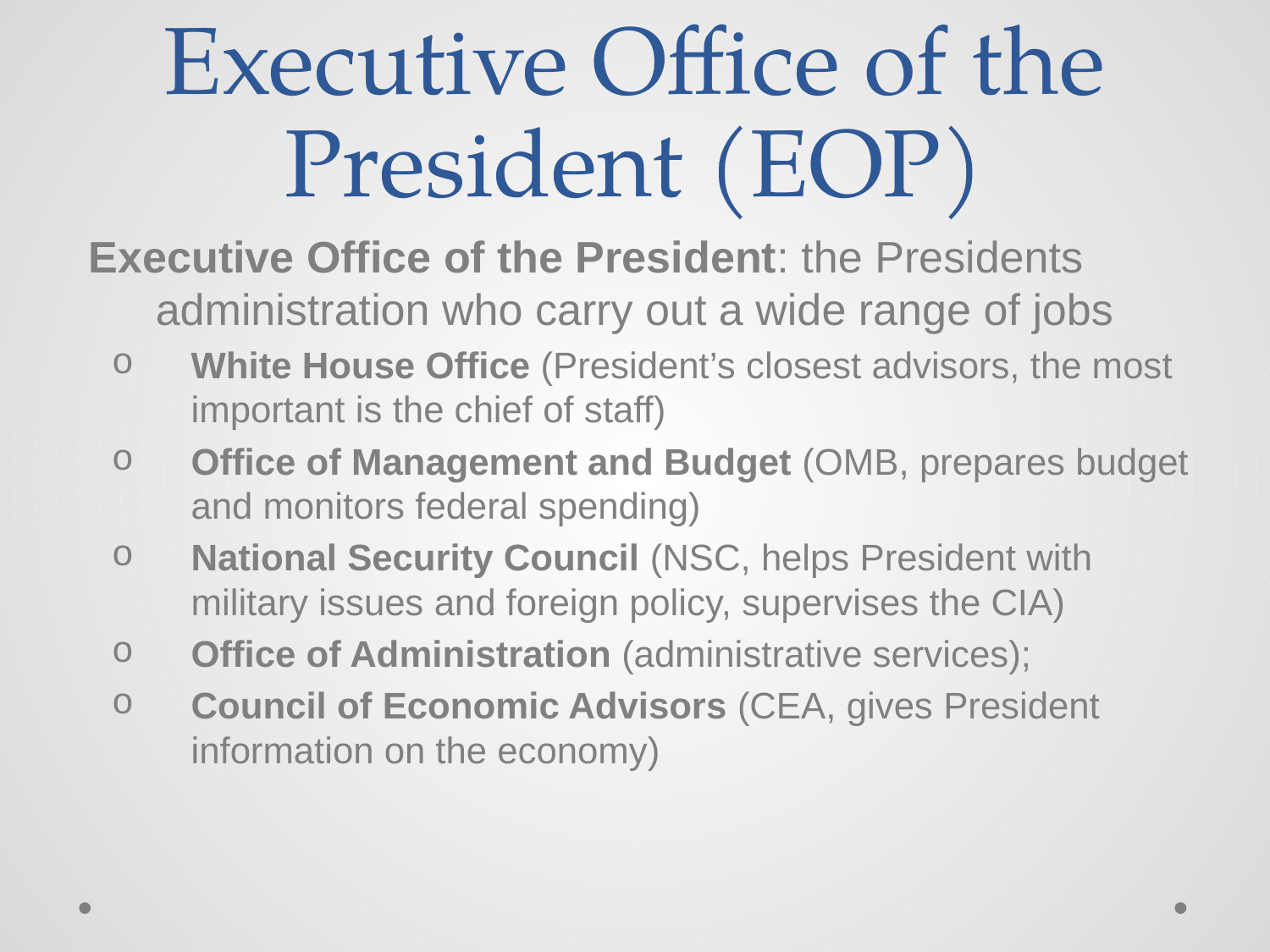

# Executive Office of the President (EOP)
 Executive Office of the President: the Presidents administration who carry out a wide range of jobs
White House Office (President’s closest advisors, the most important is the chief of staff)
Office of Management and Budget (OMB, prepares budget and monitors federal spending)
National Security Council (NSC, helps President with military issues and foreign policy, supervises the CIA)
Office of Administration (administrative services);
Council of Economic Advisors (CEA, gives President information on the economy)